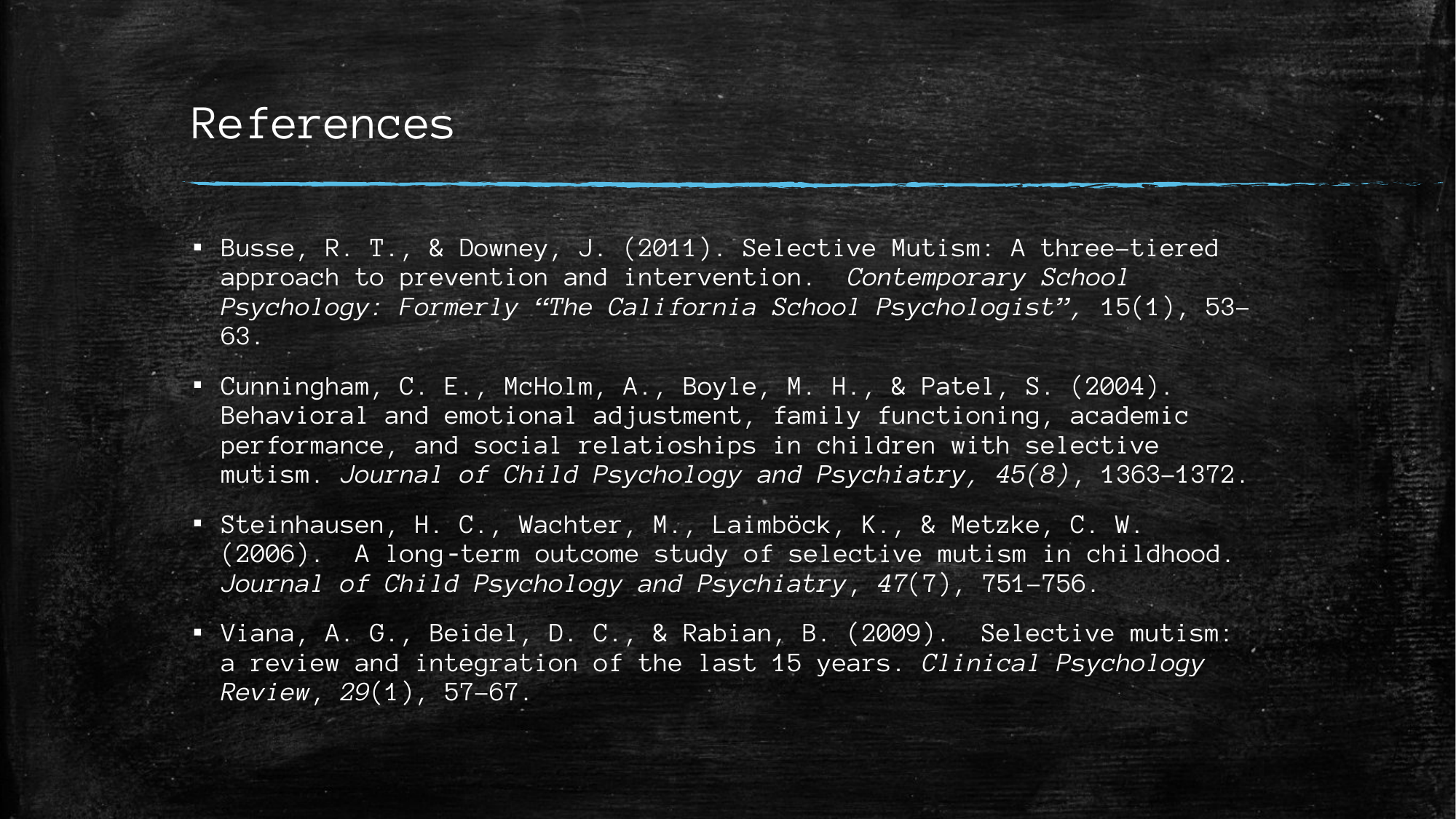

# References
Busse, R. T., & Downey, J. (2011). Selective Mutism: A three-tiered approach to prevention and intervention.  Contemporary School Psychology: Formerly “The California School Psychologist”, 15(1), 53-63.
Cunningham, C. E., McHolm, A., Boyle, M. H., & Patel, S. (2004). Behavioral and emotional adjustment, family functioning, academic performance, and social relatioships in children with selective mutism. Journal of Child Psychology and Psychiatry, 45(8), 1363-1372.
Steinhausen, H. C., Wachter, M., Laimböck, K., & Metzke, C. W. (2006).  A long‐term outcome study of selective mutism in childhood.  Journal of Child Psychology and Psychiatry, 47(7), 751-756.
Viana, A. G., Beidel, D. C., & Rabian, B. (2009).  Selective mutism: a review and integration of the last 15 years. Clinical Psychology Review, 29(1), 57-67.